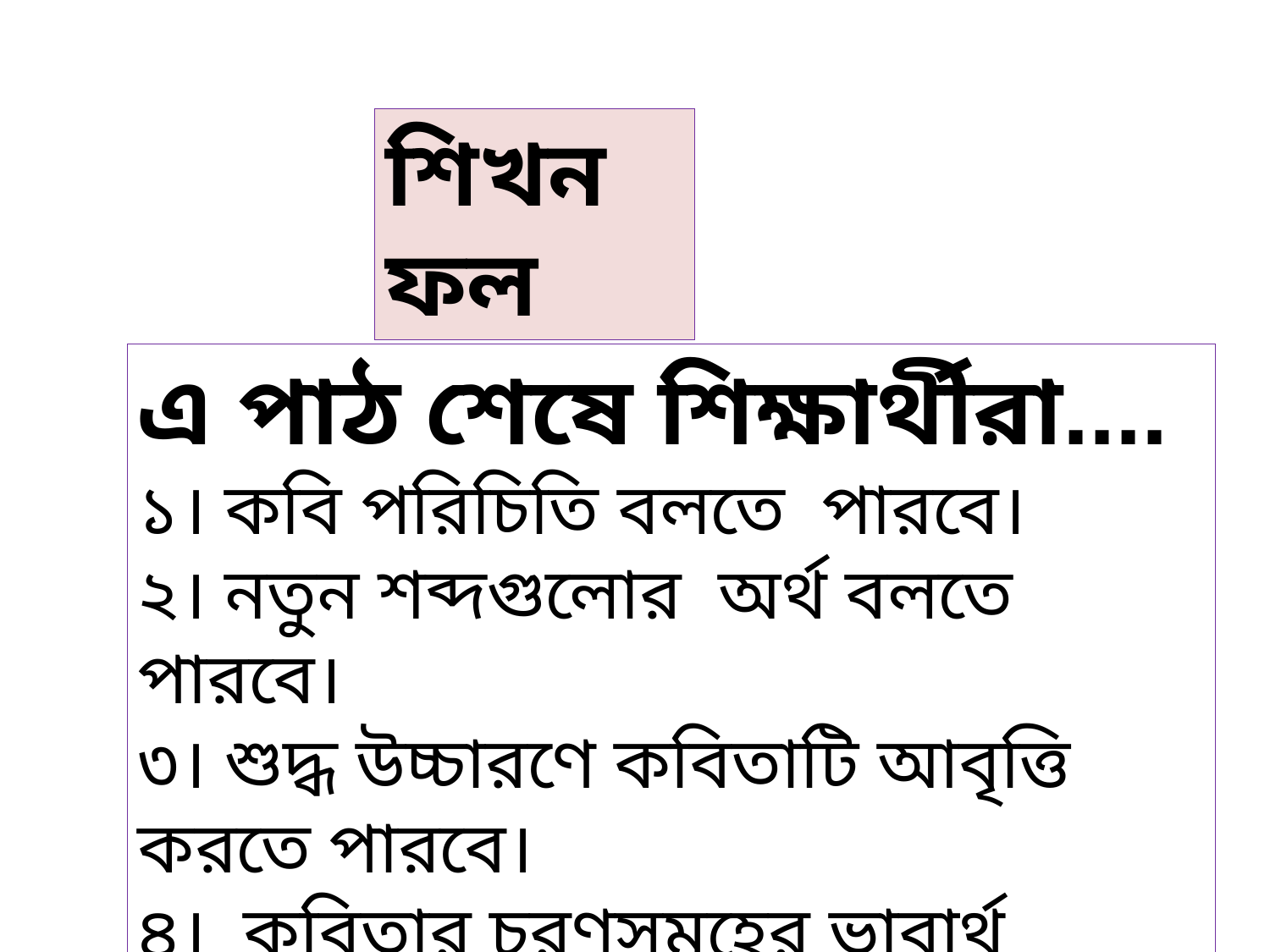

শিখনফল
এ পাঠ শেষে শিক্ষার্থীরা....
১। কবি পরিচিতি বলতে  পারবে।
২। নতুন শব্দগুলোর  অর্থ বলতে পারবে।
৩। শুদ্ধ উচ্চারণে কবিতাটি আবৃত্তি করতে পারবে।
৪।  কবিতার চরণসমূহের ভাবার্থ বিশ্লেষণ করতে পারবে।